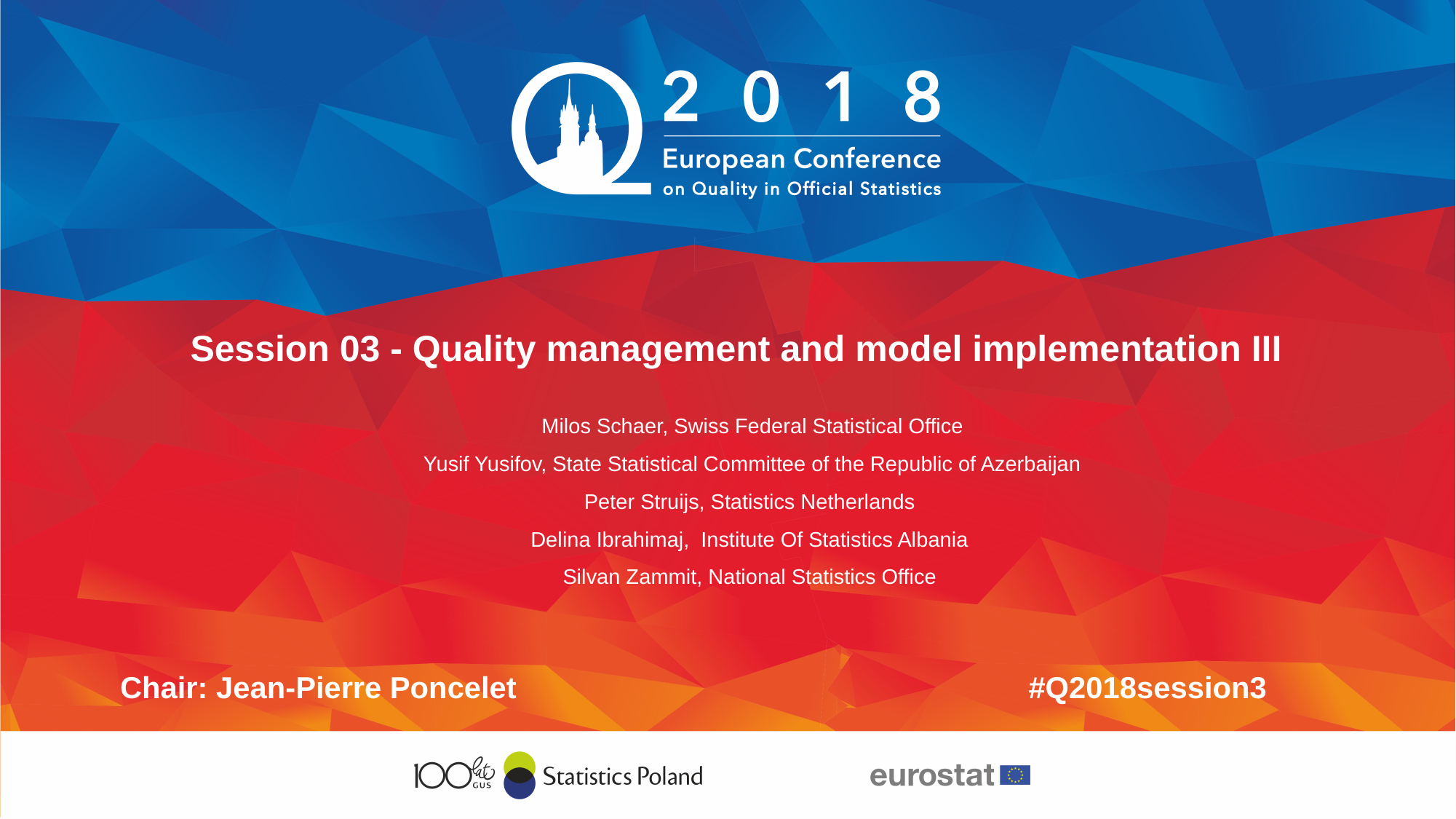

# Session 03 - Quality management and model implementation III
Milos Schaer, Swiss Federal Statistical Office
Yusif Yusifov, State Statistical Committee of the Republic of Azerbaijan
Peter Struijs, Statistics Netherlands
Delina Ibrahimaj,  Institute Of Statistics Albania
Silvan Zammit, National Statistics Office

Chair: Jean-Pierre Poncelet
#Q2018session3